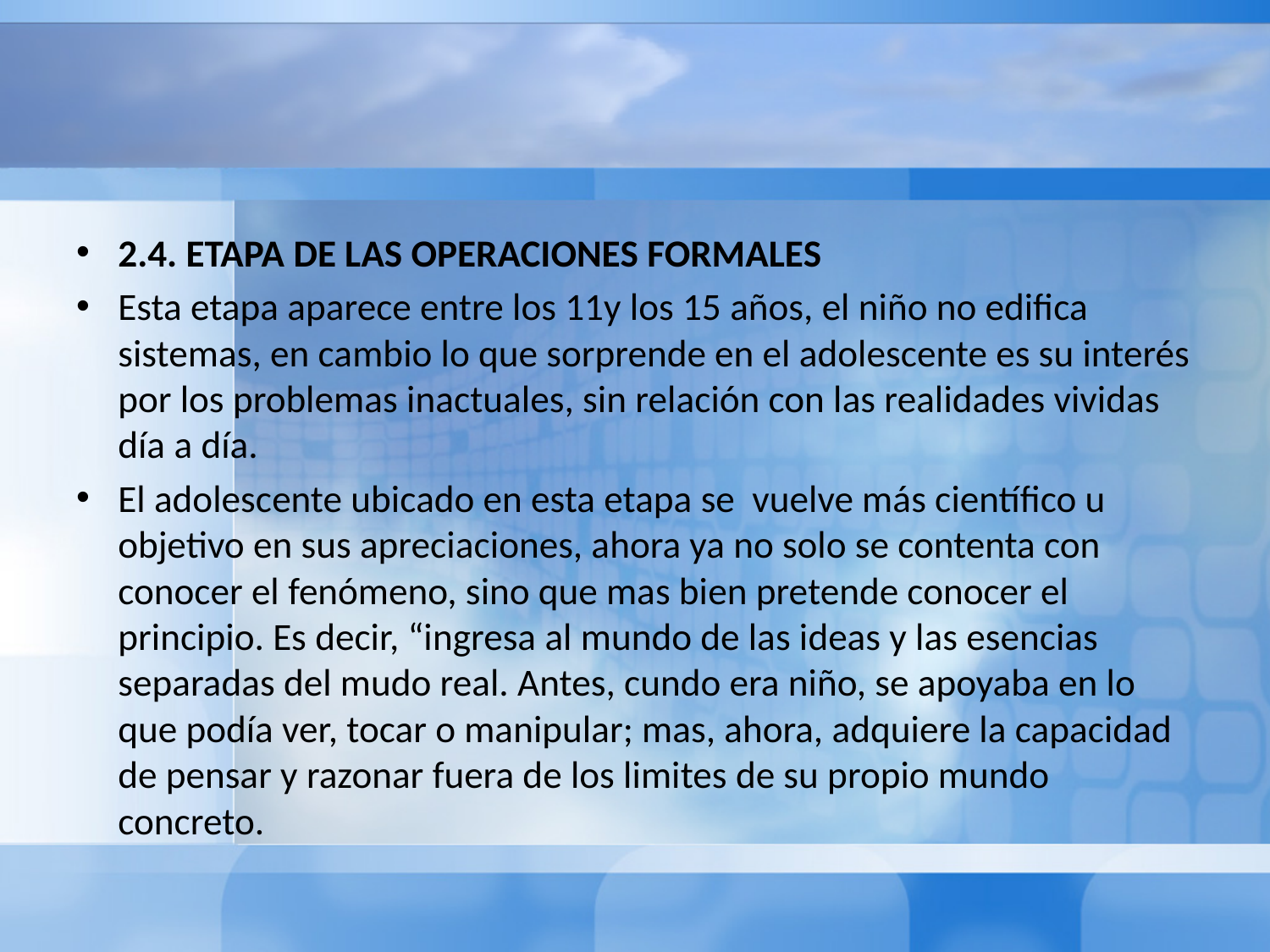

#
2.4. ETAPA DE LAS OPERACIONES FORMALES
Esta etapa aparece entre los 11y los 15 años, el niño no edifica sistemas, en cambio lo que sorprende en el adolescente es su interés por los problemas inactuales, sin relación con las realidades vividas día a día.
El adolescente ubicado en esta etapa se  vuelve más científico u objetivo en sus apreciaciones, ahora ya no solo se contenta con conocer el fenómeno, sino que mas bien pretende conocer el principio. Es decir, “ingresa al mundo de las ideas y las esencias separadas del mudo real. Antes, cundo era niño, se apoyaba en lo que podía ver, tocar o manipular; mas, ahora, adquiere la capacidad de pensar y razonar fuera de los limites de su propio mundo concreto.